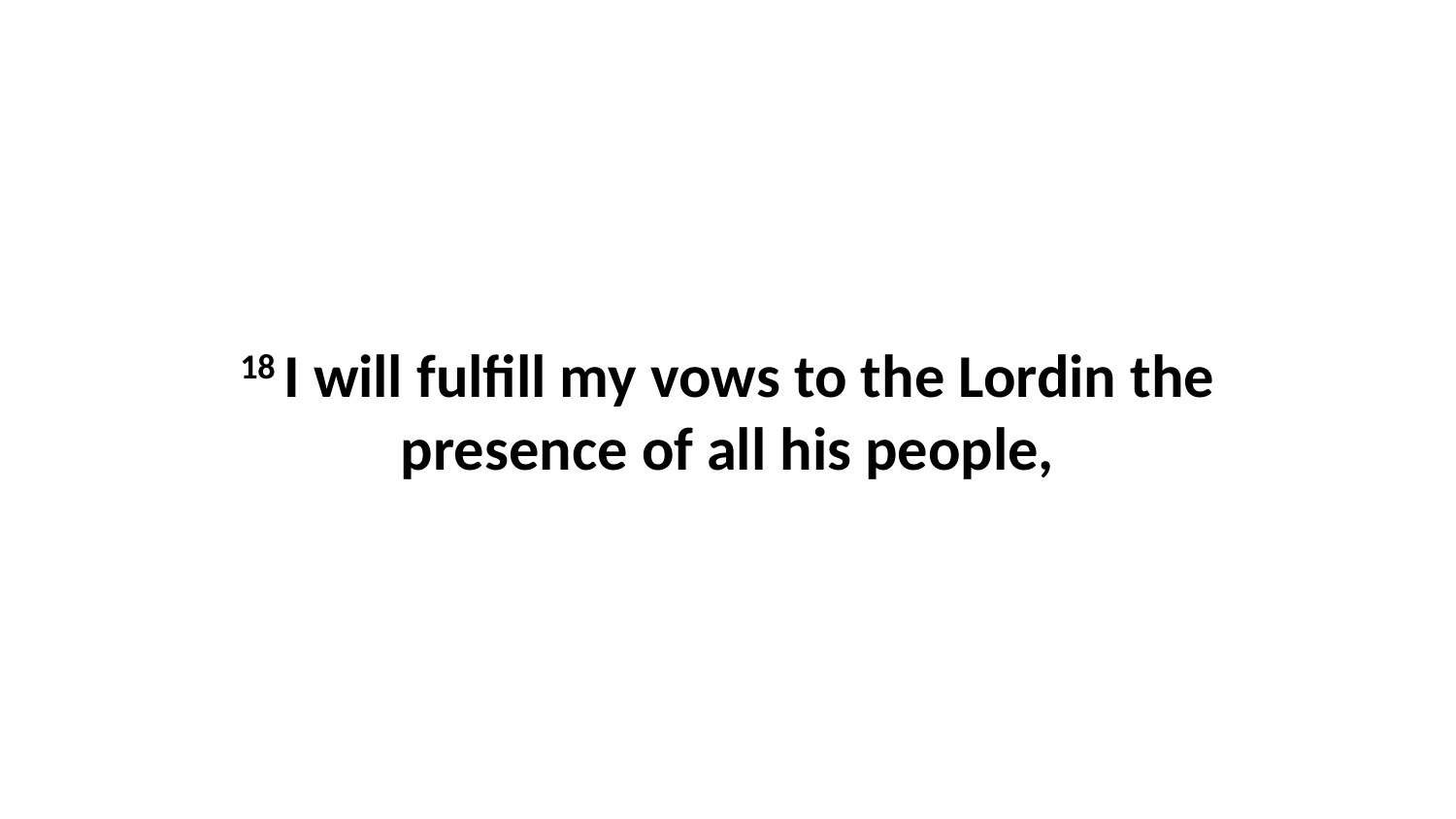

18 I will fulfill my vows to the Lordin the presence of all his people,